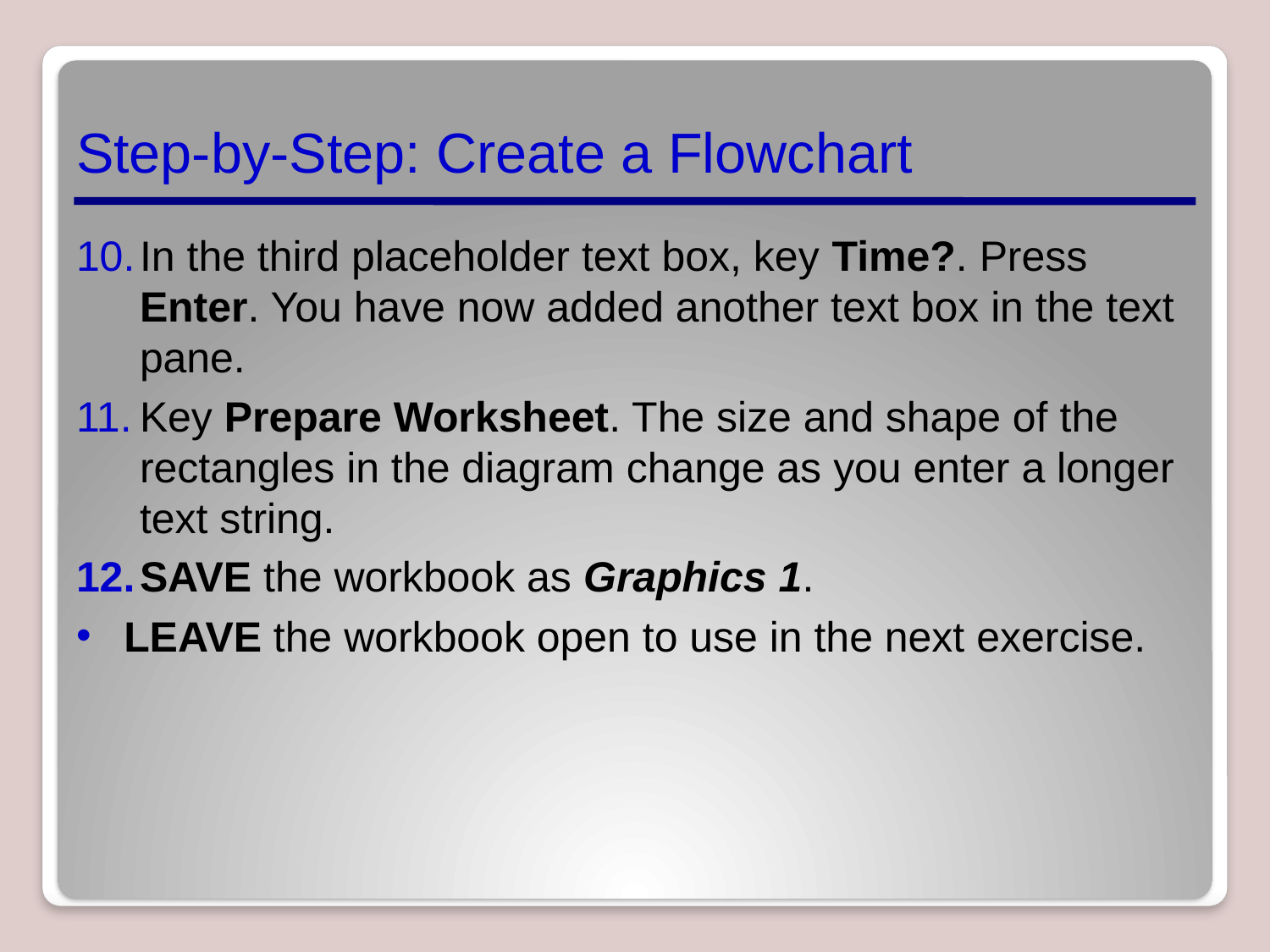

# Step-by-Step: Create a Flowchart
In the third placeholder text box, key Time?. Press Enter. You have now added another text box in the text pane.
Key Prepare Worksheet. The size and shape of the rectangles in the diagram change as you enter a longer text string.
SAVE the workbook as Graphics 1.
LEAVE the workbook open to use in the next exercise.